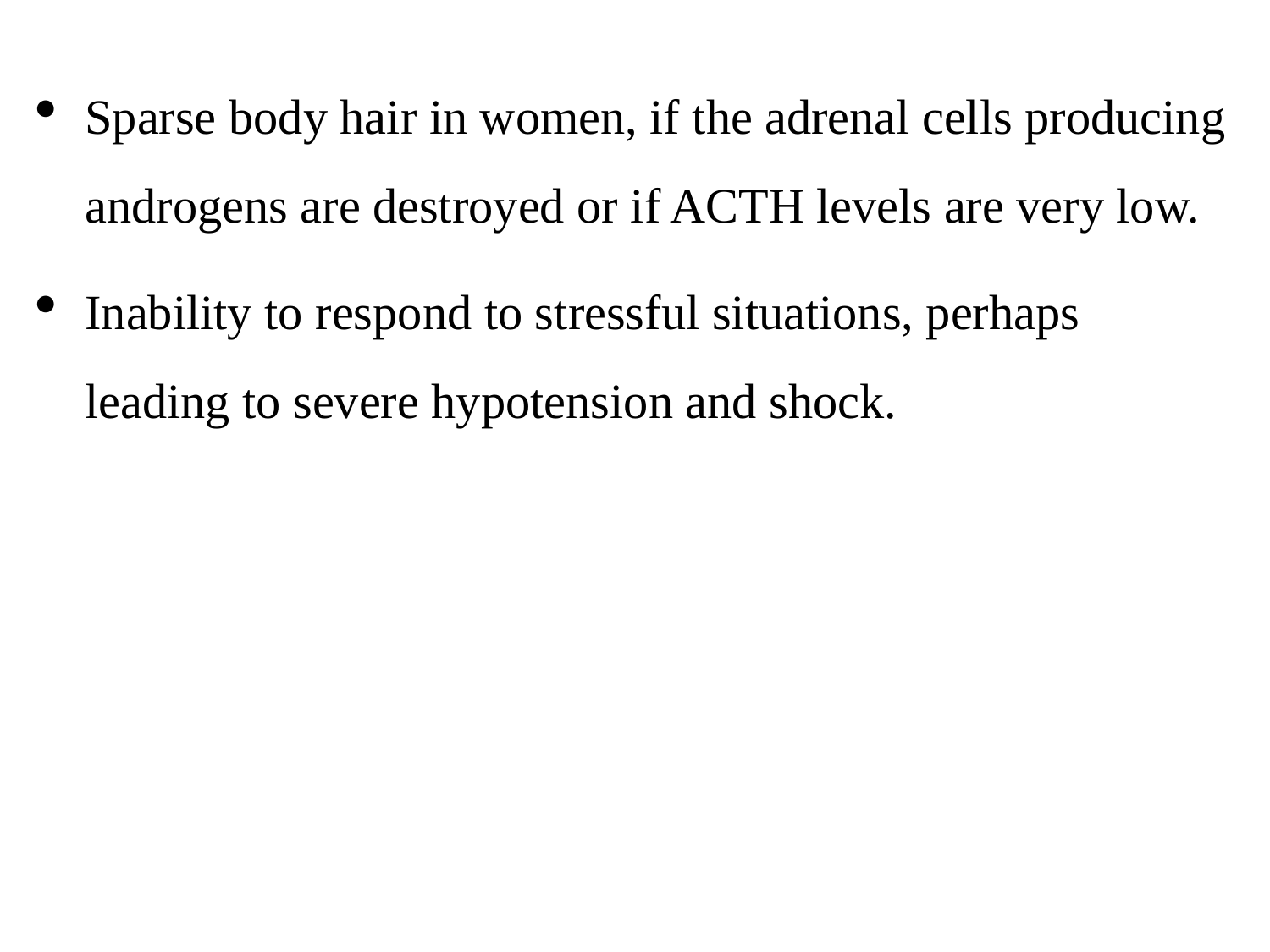

Sparse body hair in women, if the adrenal cells producing androgens are destroyed or if ACTH levels are very low.
Inability to respond to stressful situations, perhaps leading to severe hypotension and shock.